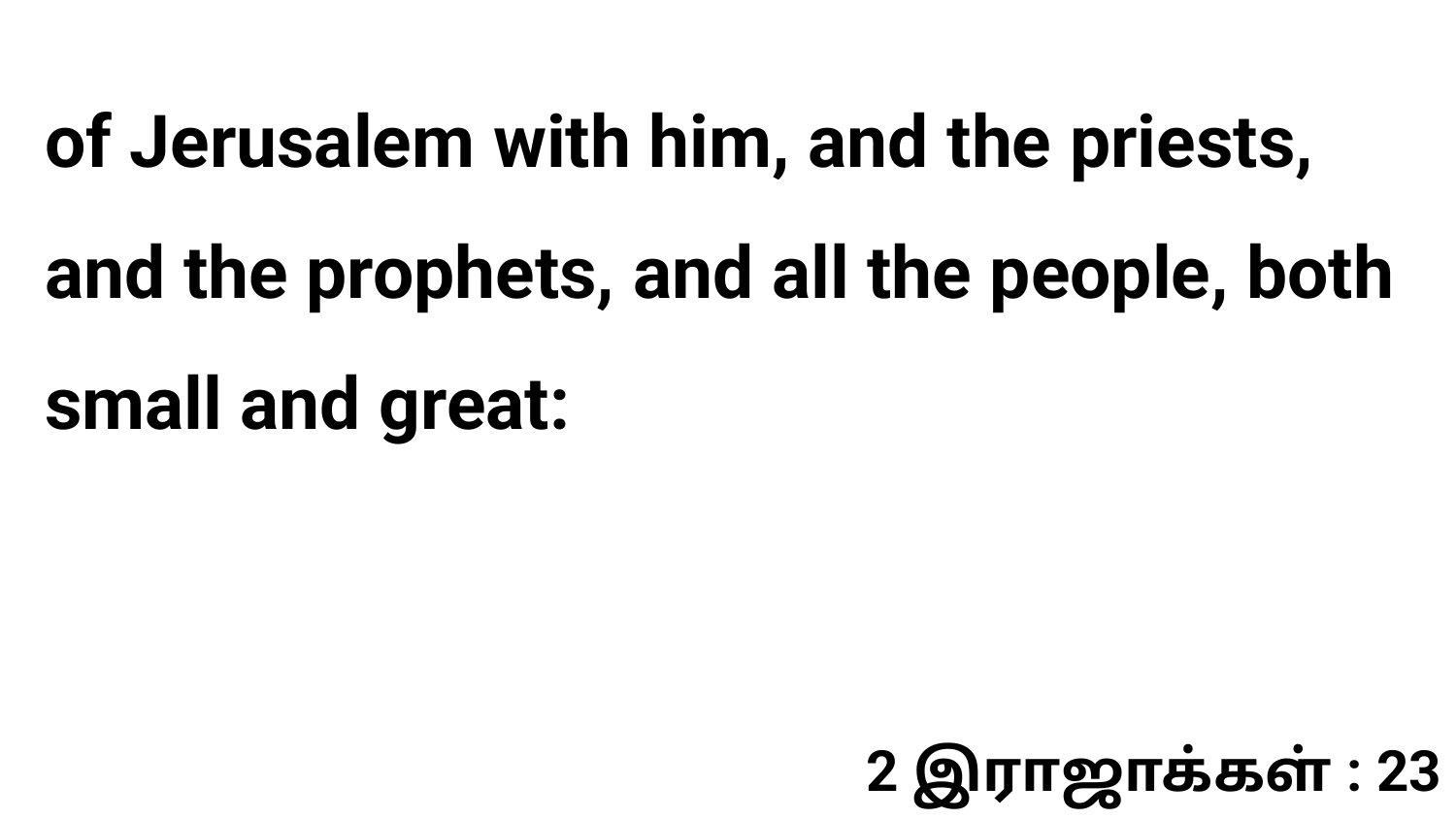

of Jerusalem with him, and the priests, and the prophets, and all the people, both small and great:
2 இராஜாக்கள் : 23